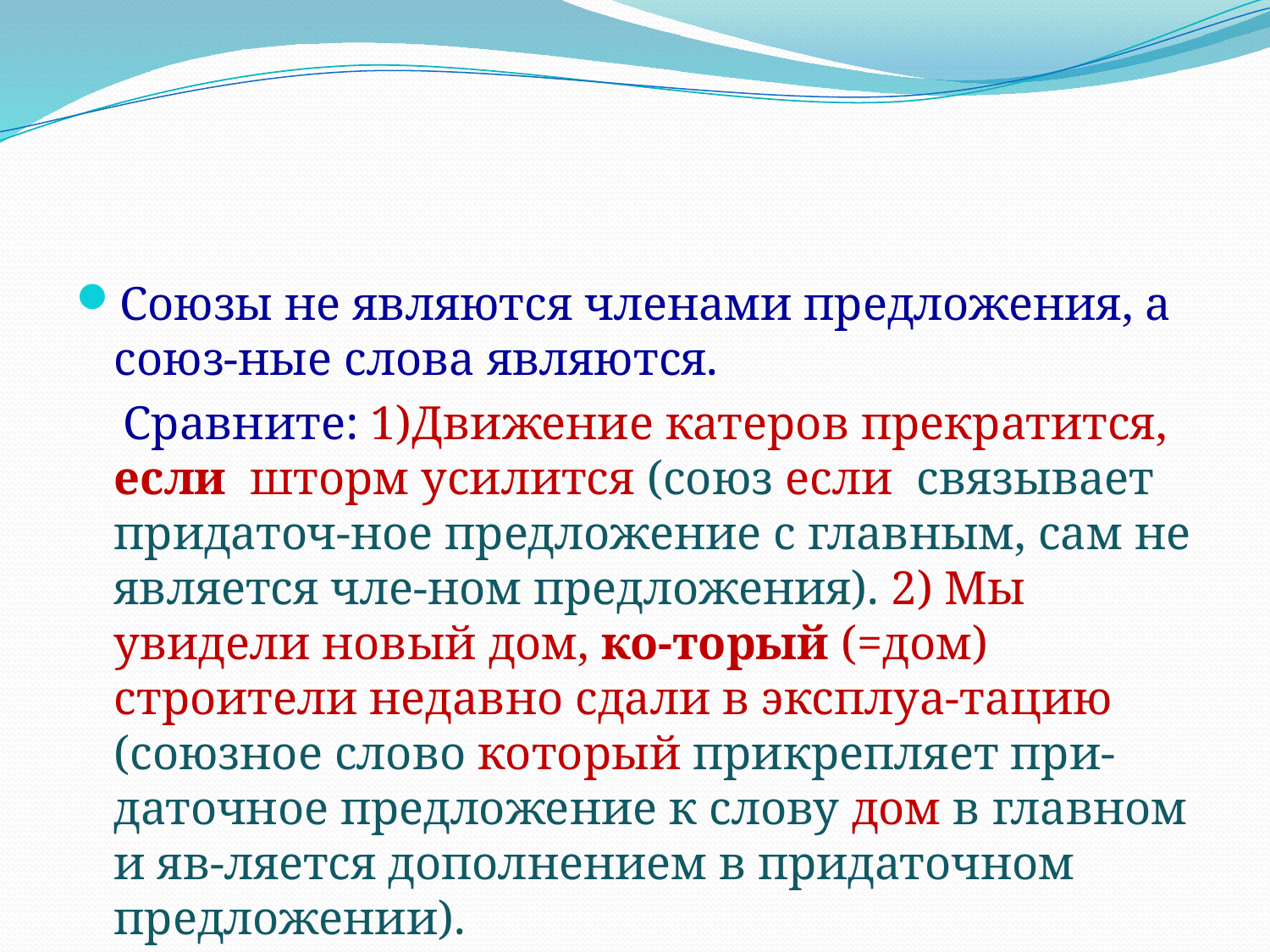

#
Союзы не являются членами предложения, а союз-ные слова являются.
    Сравните: 1)Движение катеров прекратится, если  шторм усилится (союз если  связывает придаточ-ное предложение с главным, сам не является чле-ном предложения). 2) Мы увидели новый дом, ко-торый (=дом) строители недавно сдали в эксплуа-тацию (союзное слово который прикрепляет при-даточное предложение к слову дом в главном и яв-ляется дополнением в придаточном предложении).